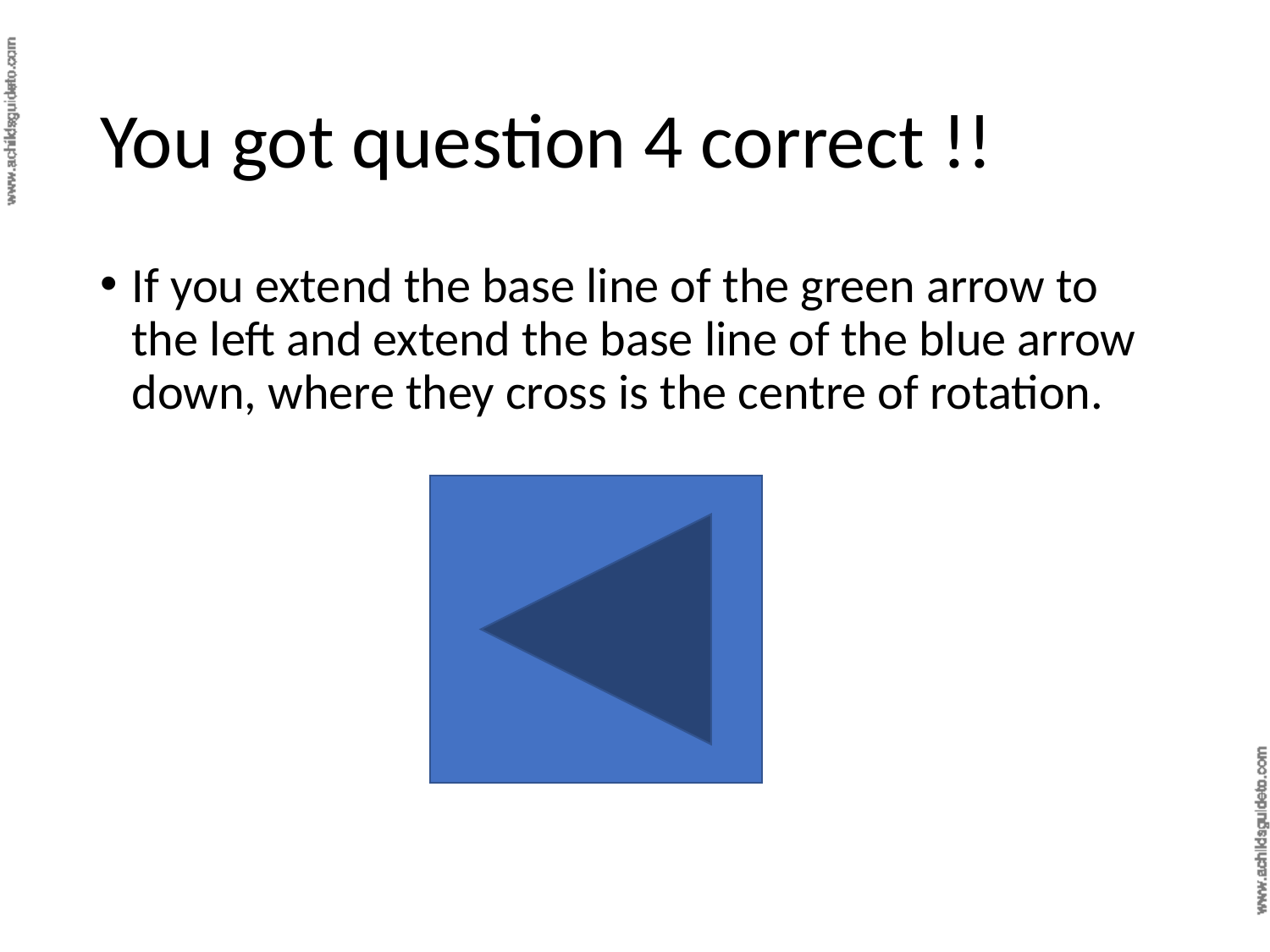

# You got question 4 correct !!
If you extend the base line of the green arrow to the left and extend the base line of the blue arrow down, where they cross is the centre of rotation.